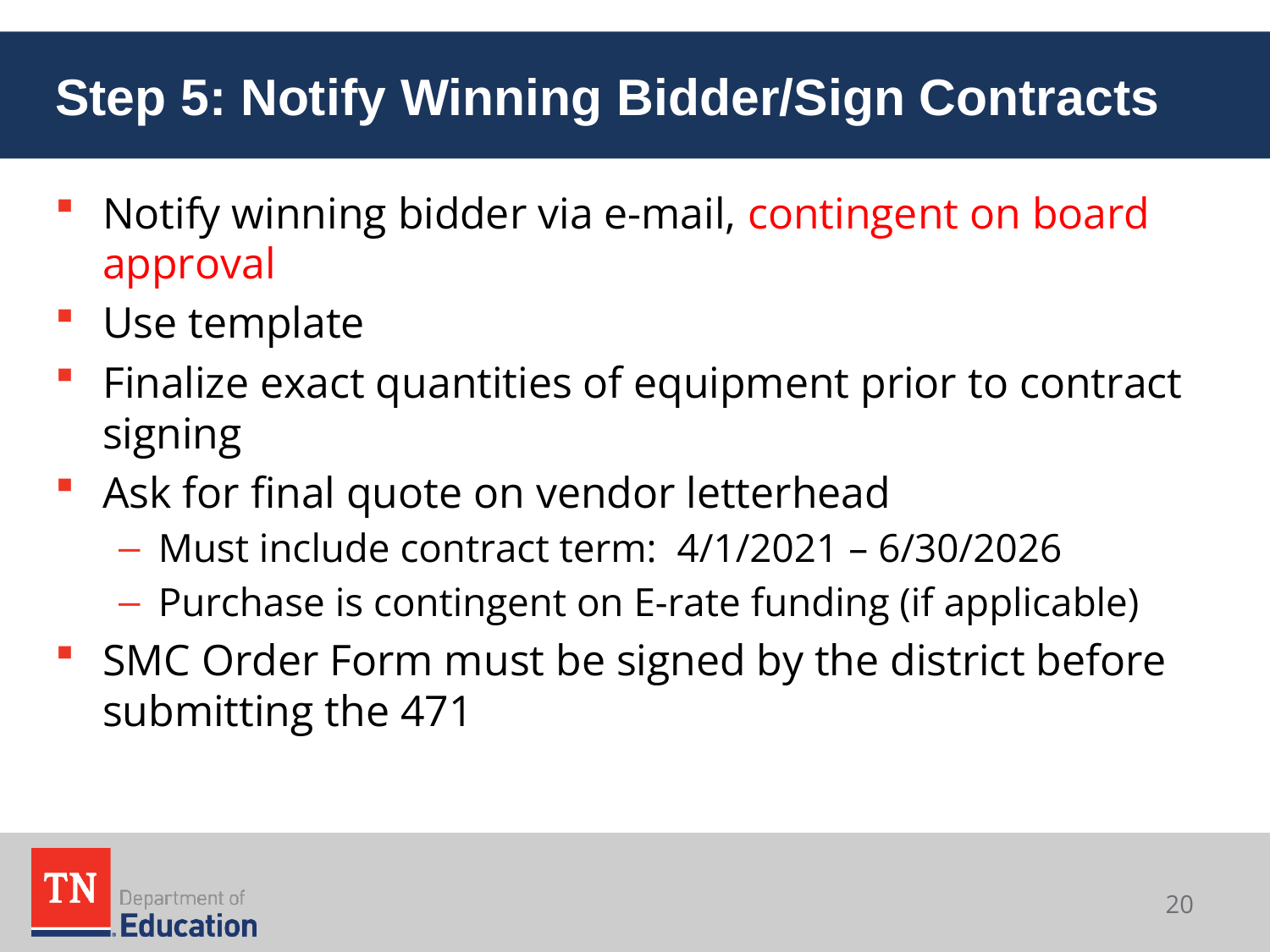

# Step 5: Notify Winning Bidder/Sign Contracts
Notify winning bidder via e-mail, contingent on board approval
Use template
Finalize exact quantities of equipment prior to contract signing
Ask for final quote on vendor letterhead
Must include contract term:  4/1/2021 – 6/30/2026
Purchase is contingent on E-rate funding (if applicable)
SMC Order Form must be signed by the district before submitting the 471

20